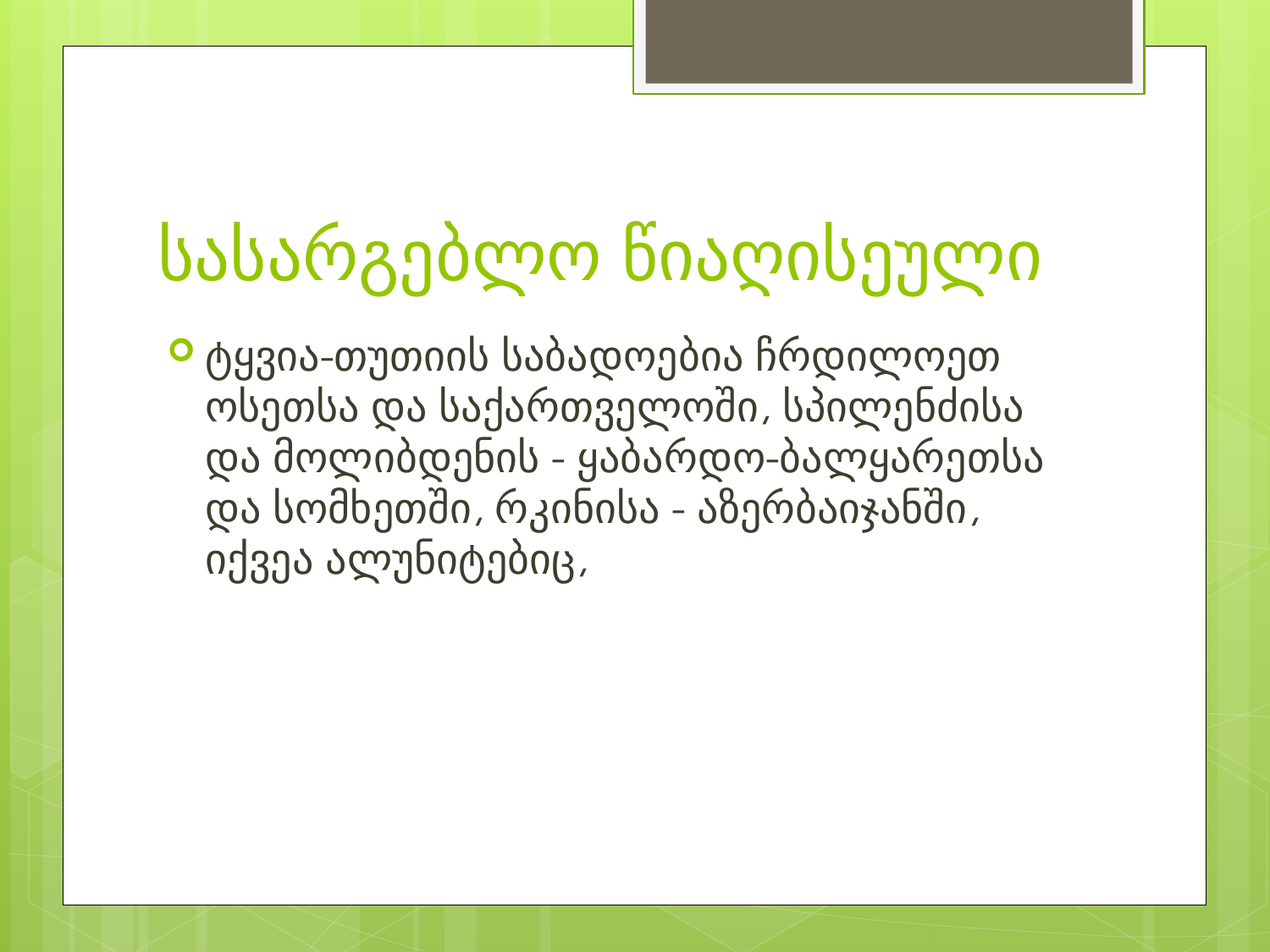

# სასარგებლო წიაღისეული
ტყვია-თუთიის საბადოებია ჩრდილოეთ ოსეთსა და საქართველოში, სპილენძისა და მოლიბდენის - ყაბარდო-ბალყარეთსა და სომხეთში, რკინისა - აზერბაიჯანში, იქვეა ალუნიტებიც,